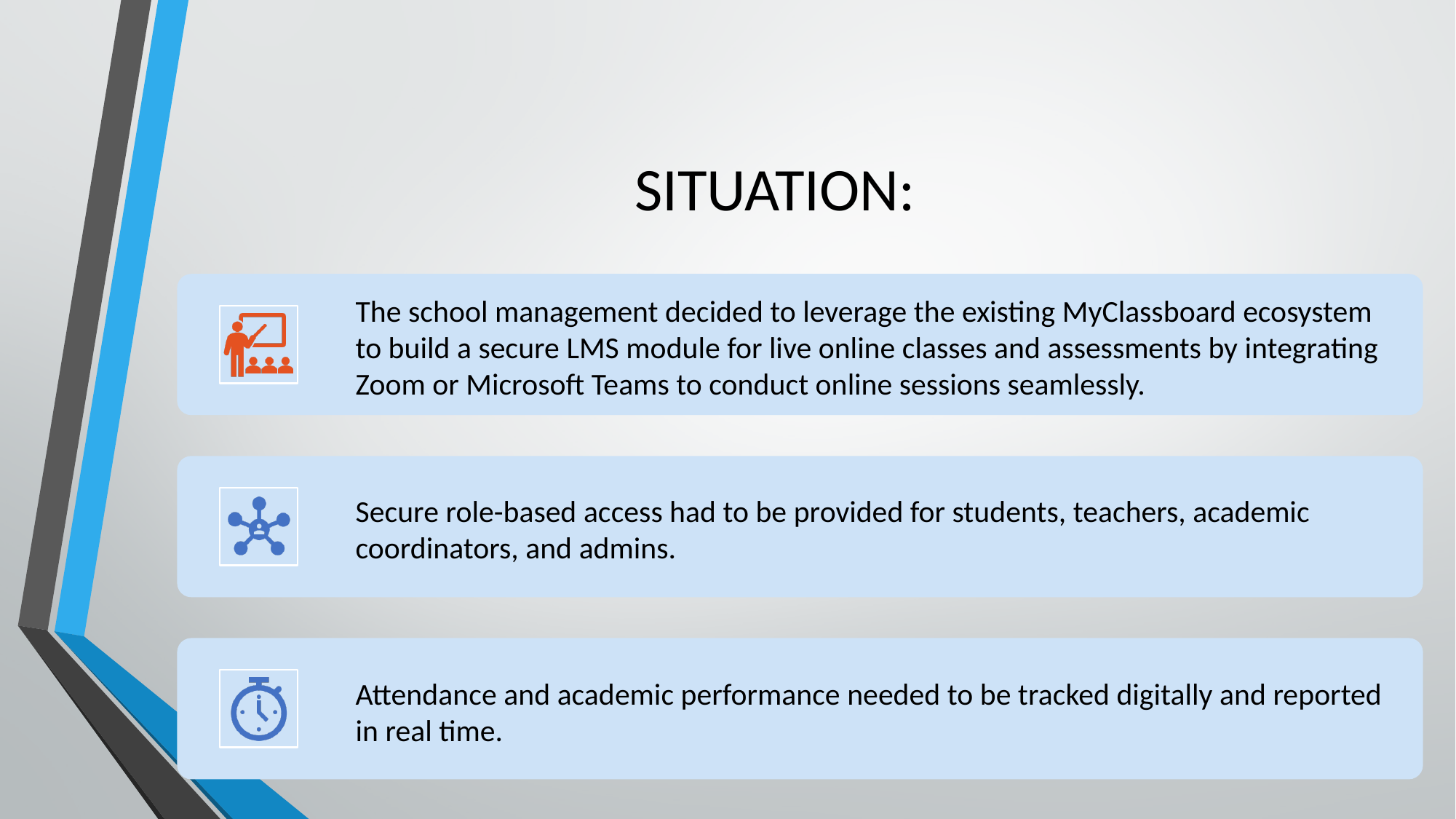

# SITUATION:
The school management decided to leverage the existing MyClassboard ecosystem to build a secure LMS module for live online classes and assessments by integrating Zoom or Microsoft Teams to conduct online sessions seamlessly.
Secure role-based access had to be provided for students, teachers, academic coordinators, and admins.
Attendance and academic performance needed to be tracked digitally and reported in real time.